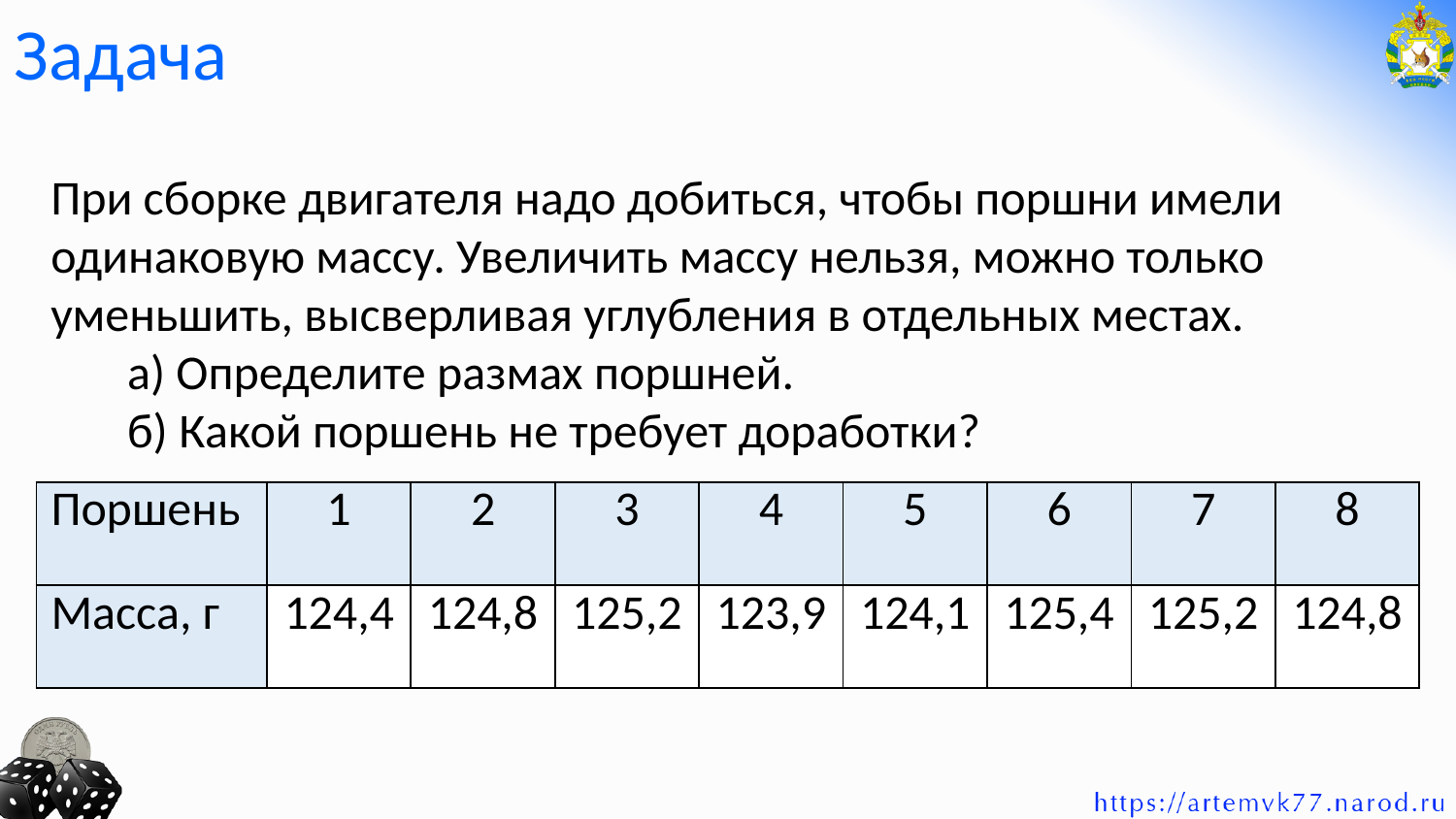

Задача

При сборке двигателя надо добиться, чтобы поршни имели одинаковую массу. Увеличить массу нельзя, можно только уменьшить, высверливая углубления в отдельных местах.
       а) Определите размах поршней.
       б) Какой поршень не требует доработки?

| Поршень | 1 | 2 | 3 | 4 | 5 | 6 | 7 | 8 |
| --- | --- | --- | --- | --- | --- | --- | --- | --- |
| Масса, г | 124,4 | 124,8 | 125,2 | 123,9 | 124,1 | 125,4 | 125,2 | 124,8 |